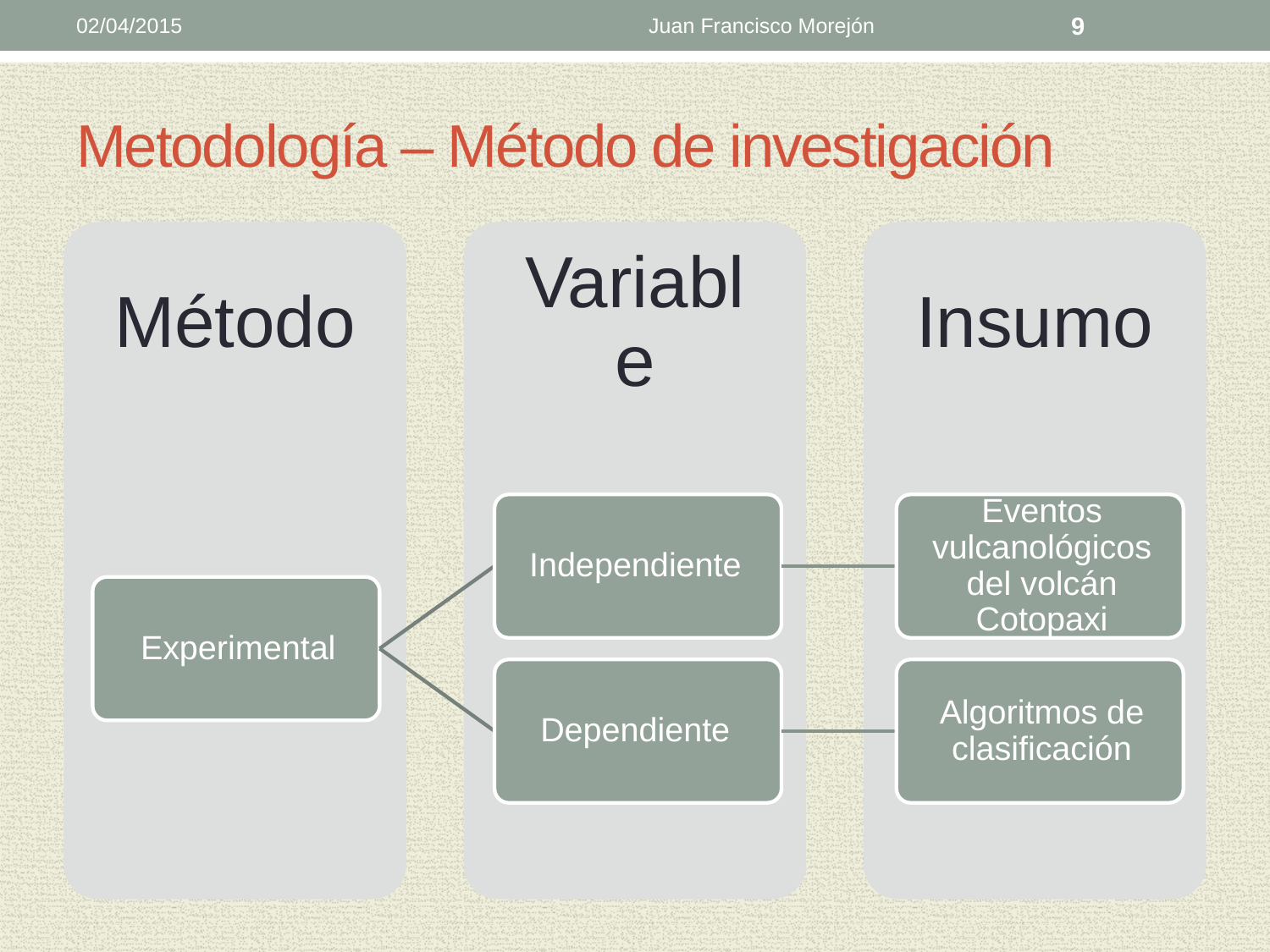

02/04/2015
Juan Francisco Morejón
9
# Metodología – Método de investigación
Insumo
Variable
Método
Experimental

Independiente

Eventos vulcanológicos del volcán Cotopaxi

Dependiente

Algoritmos de clasificación